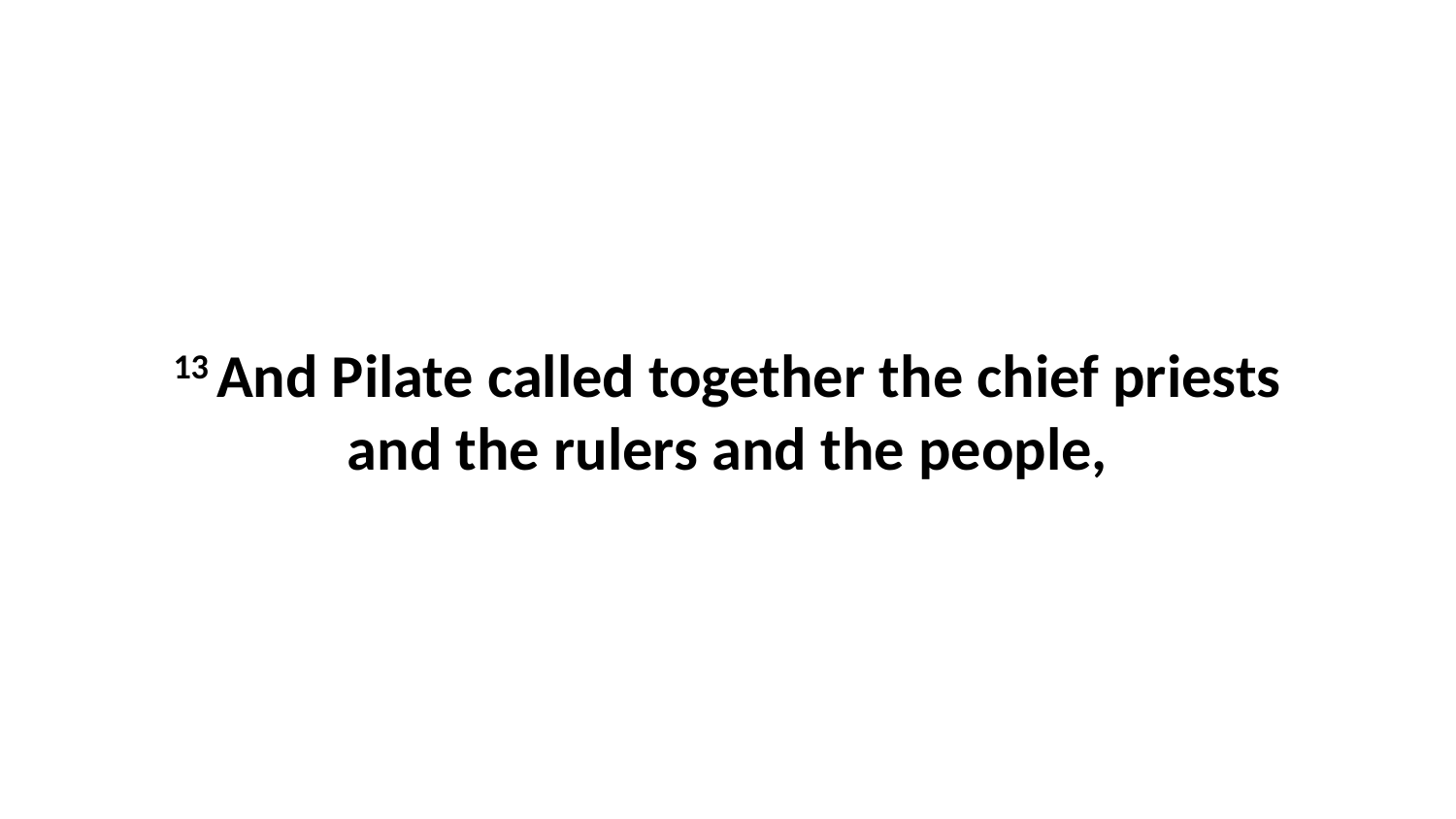

13 And Pilate called together the chief priests and the rulers and the people,